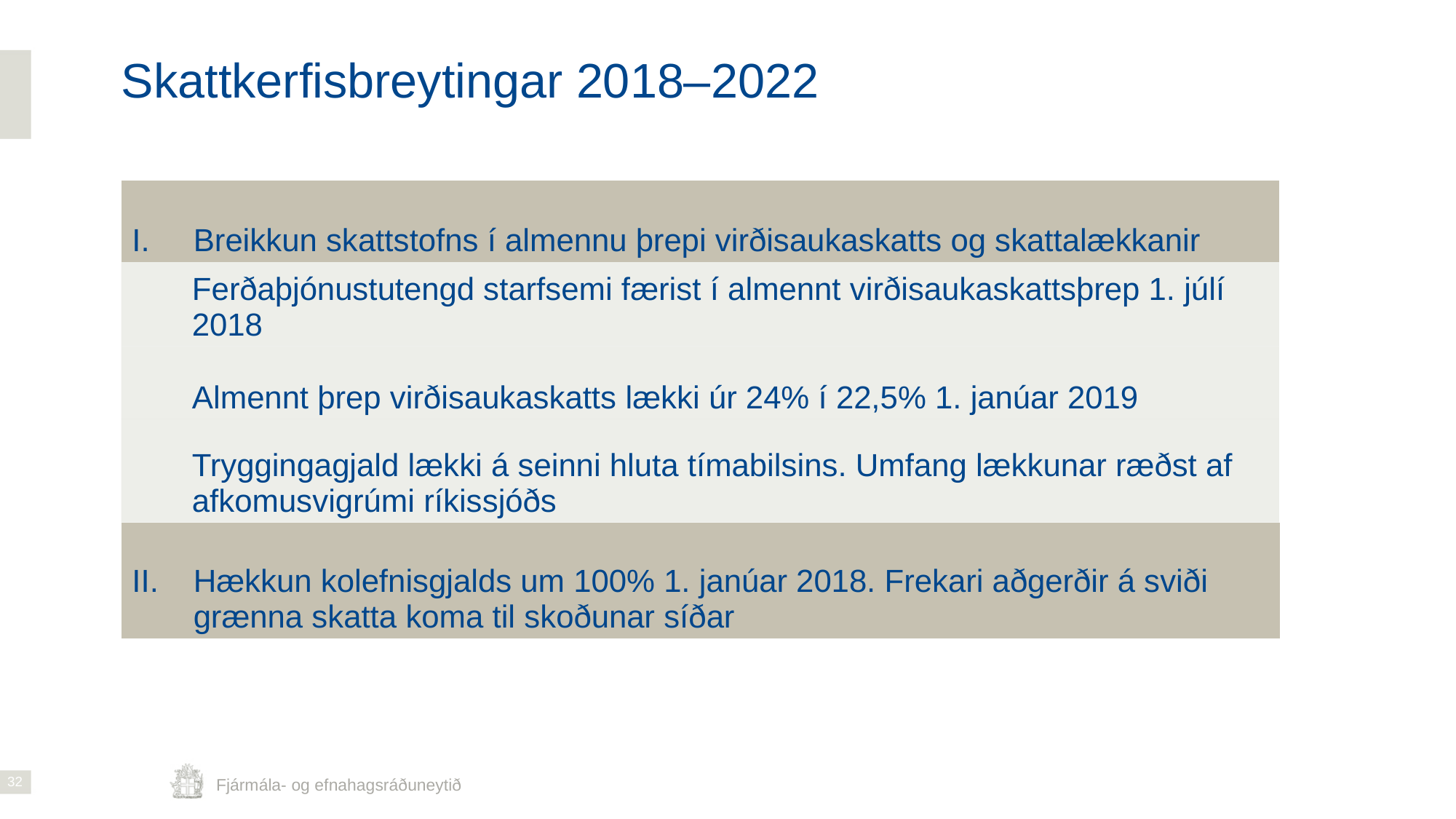

Skattkerfisbreytingar 2018–2022
| Breikkun skattstofns í almennu þrepi virðisaukaskatts og skattalækkanir |
| --- |
| Ferðaþjónustutengd starfsemi færist í almennt virðisaukaskattsþrep 1. júlí 2018 |
| Almennt þrep virðisaukaskatts lækki úr 24% í 22,5% 1. janúar 2019 |
| Tryggingagjald lækki á seinni hluta tímabilsins. Umfang lækkunar ræðst af afkomusvigrúmi ríkissjóðs |
| Hækkun kolefnisgjalds um 100% 1. janúar 2018. Frekari aðgerðir á sviði grænna skatta koma til skoðunar síðar |
32